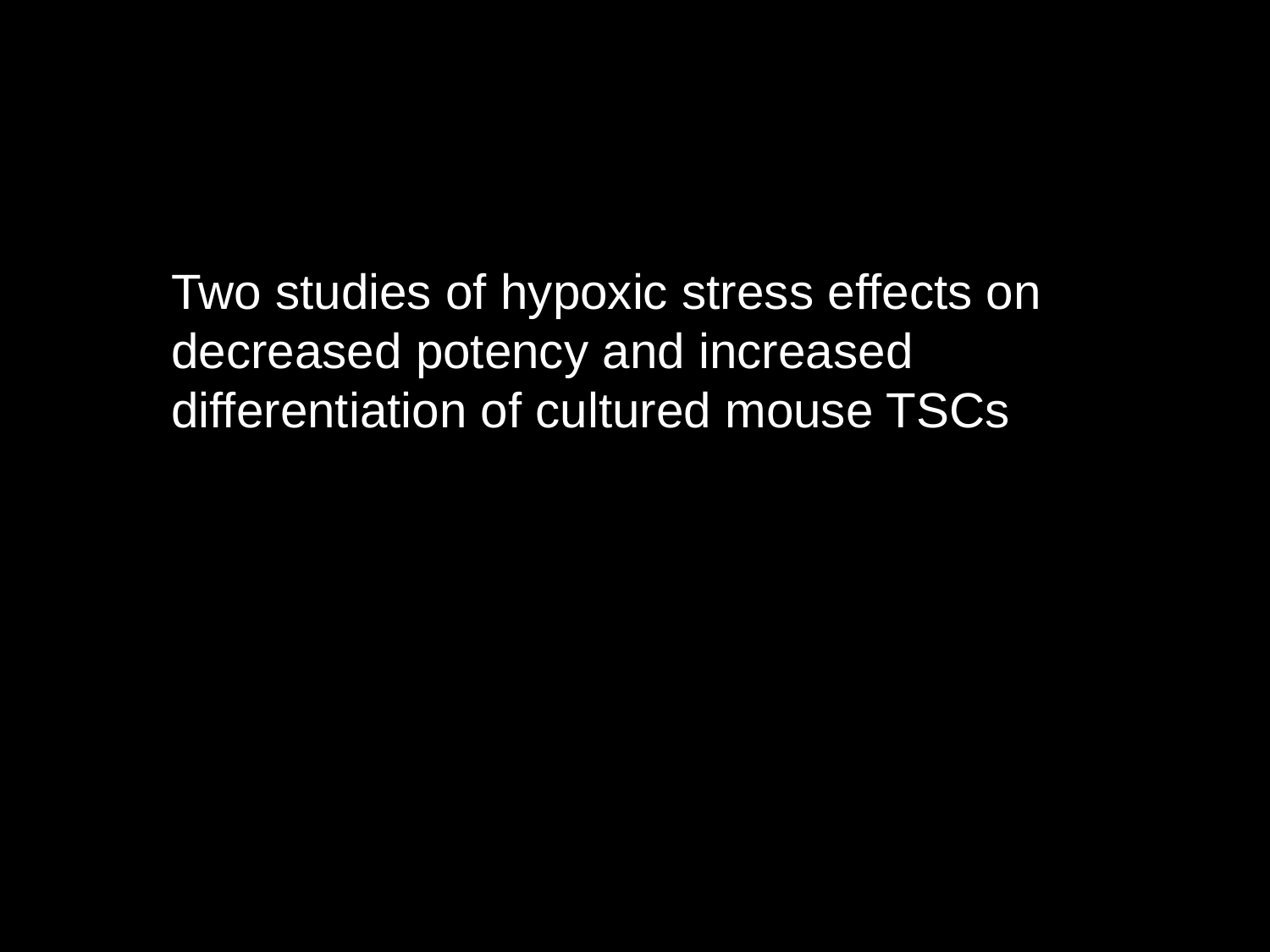

Two studies of hypoxic stress effects on decreased potency and increased differentiation of cultured mouse TSCs